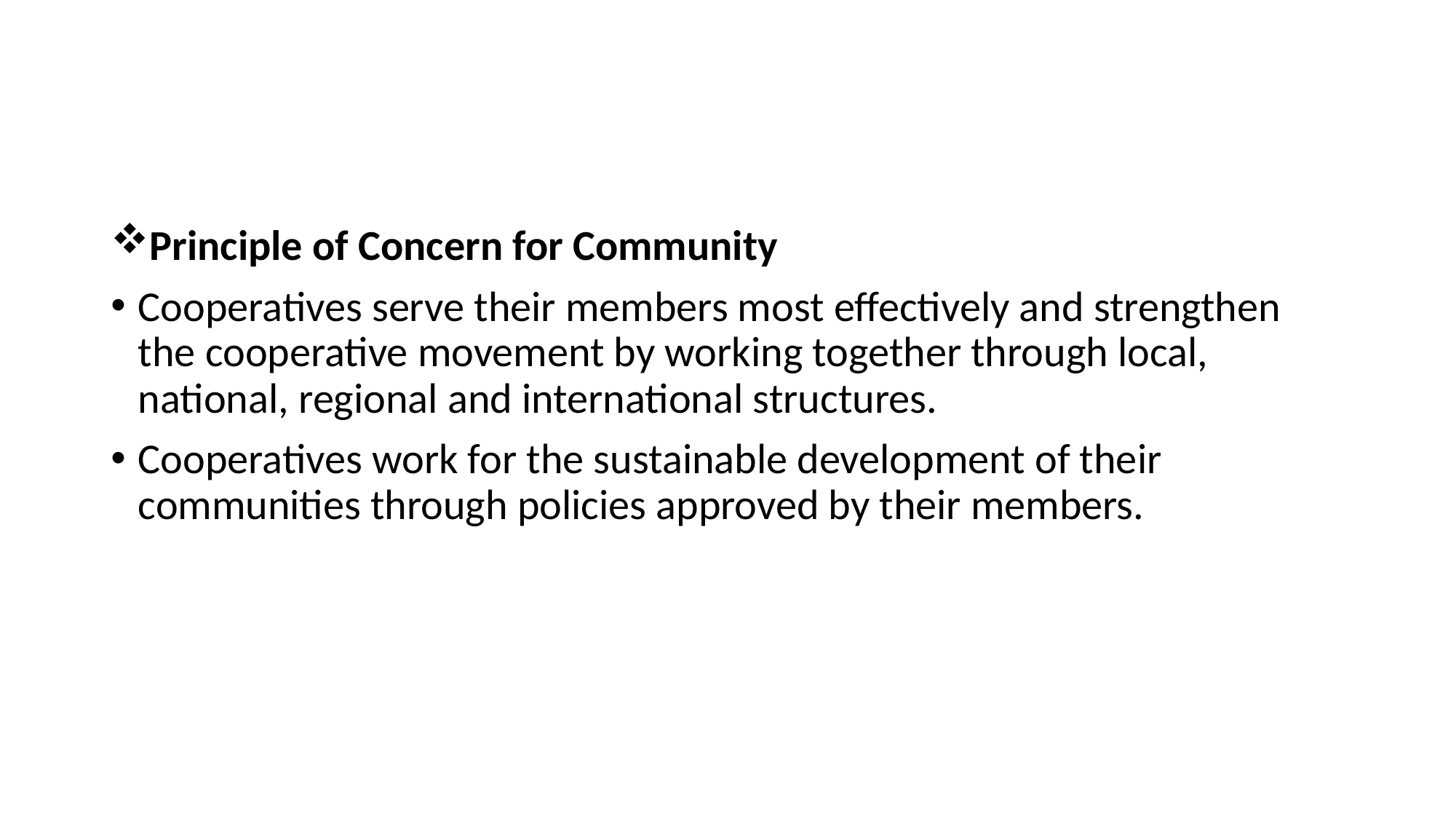

Principle of Concern for Community
Cooperatives serve their members most effectively and strengthen the cooperative movement by working together through local, national, regional and international structures.
Cooperatives work for the sustainable development of their communities through policies approved by their members.